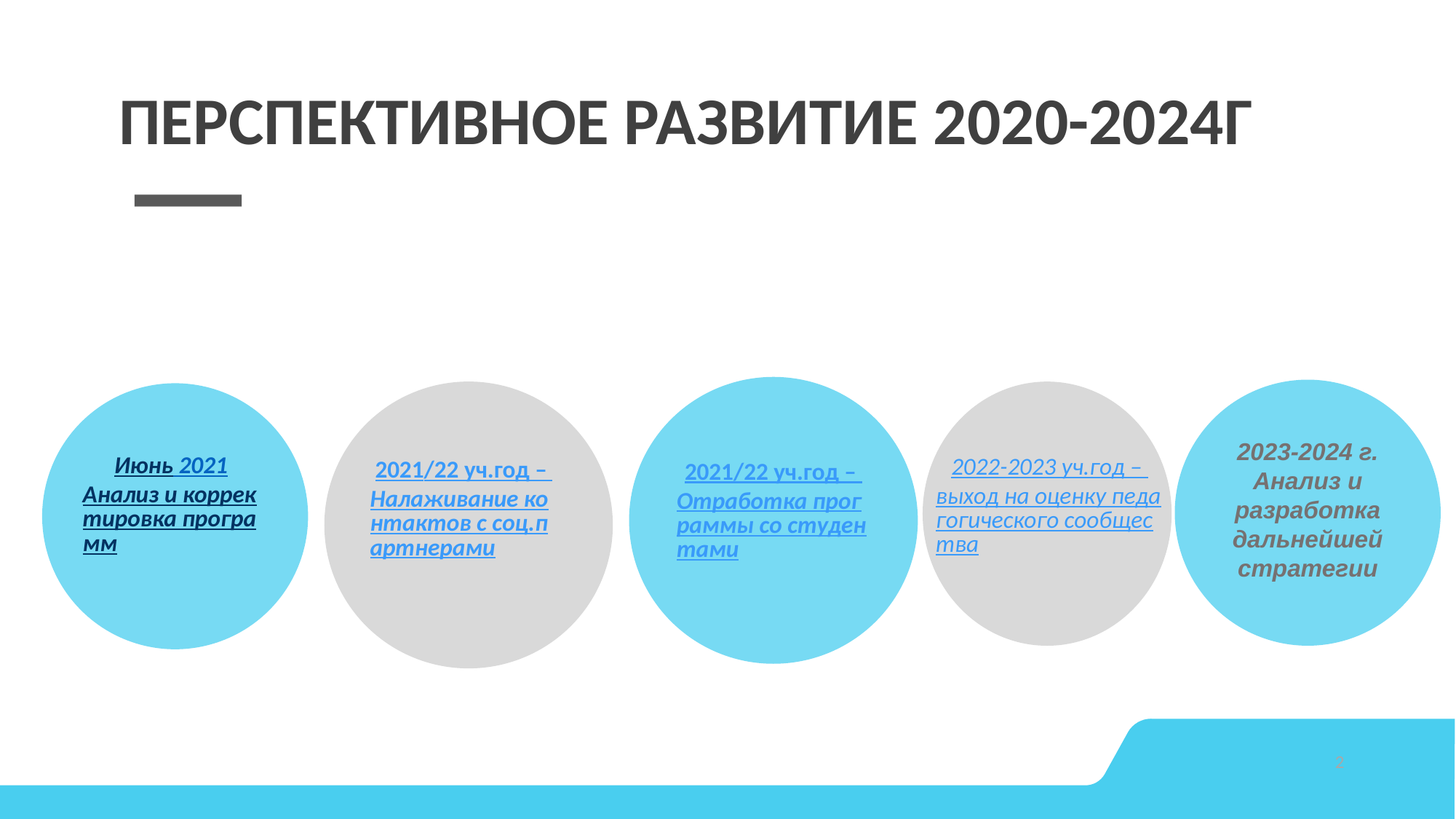

# ПЕРСПЕКТИВНОЕ РАЗВИТИЕ 2020-2024г

2023-2024 г.
Анализ и разработка дальнейшей стратегии
Июнь 2021
Анализ и корректировка программ
2022-2023 уч.год – выход на оценку педагогического сообщества
2021/22 уч.год –
Налаживание контактов с соц.партнерами
2021/22 уч.год –
Отработка программы со студентами
2